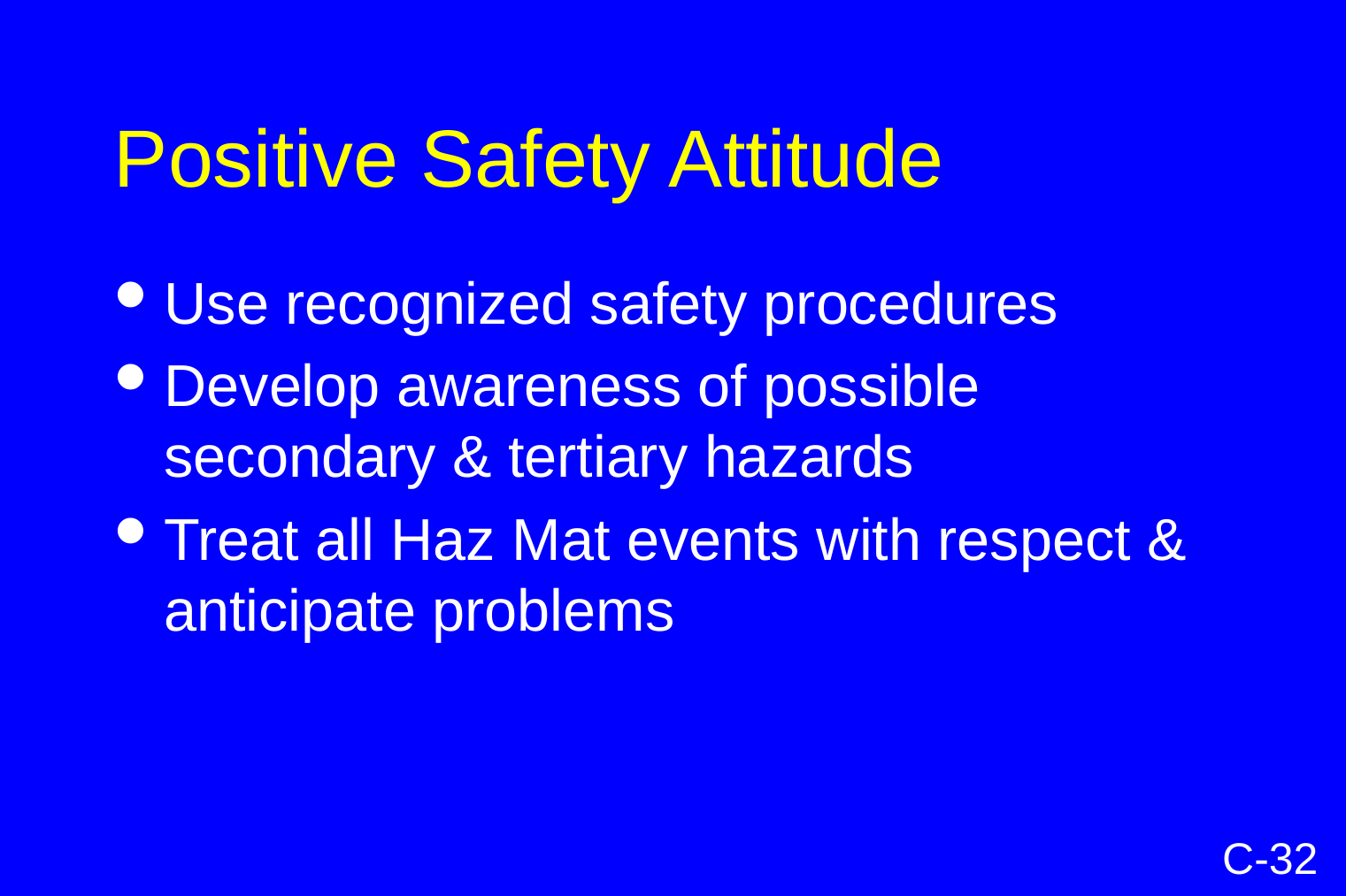

# Positive Safety Attitude
Use recognized safety procedures
Develop awareness of possible secondary & tertiary hazards
Treat all Haz Mat events with respect & anticipate problems
C-32